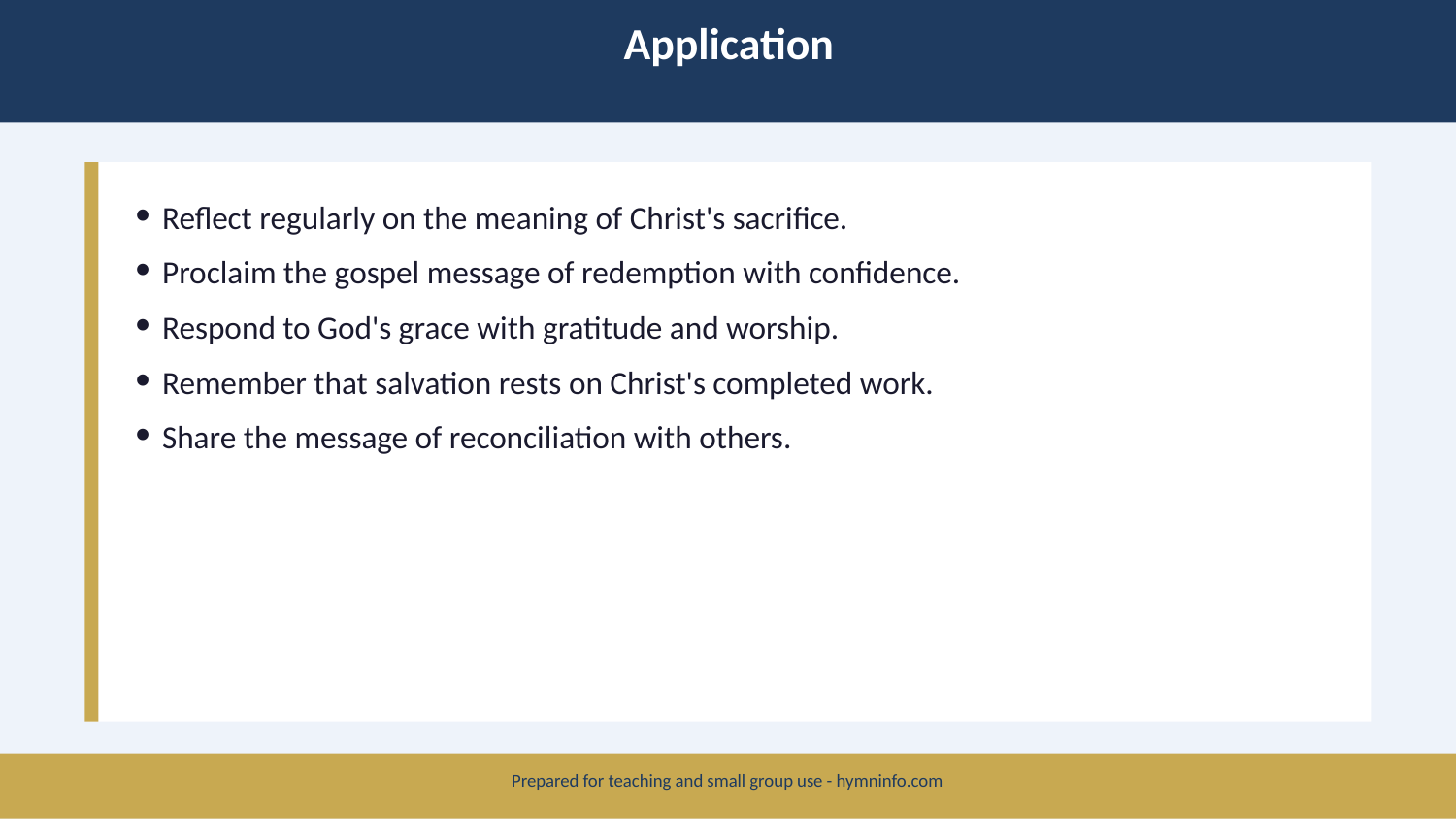

Application

Reflect regularly on the meaning of Christ's sacrifice.
Proclaim the gospel message of redemption with confidence.
Respond to God's grace with gratitude and worship.
Remember that salvation rests on Christ's completed work.
Share the message of reconciliation with others.

Prepared for teaching and small group use - hymninfo.com